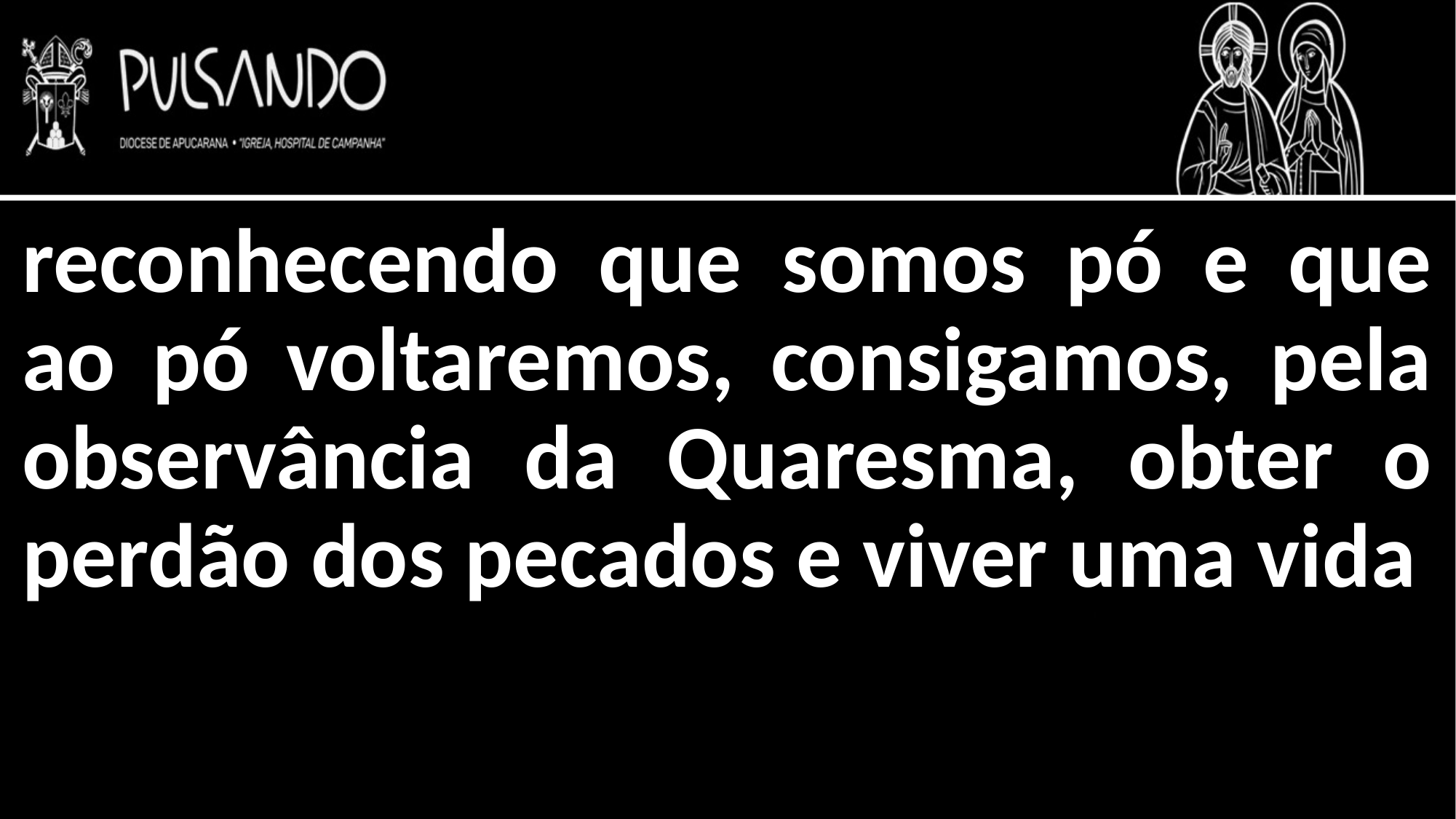

reconhecendo que somos pó e que ao pó voltaremos, consigamos, pela observância da Quaresma, obter o perdão dos pecados e viver uma vida